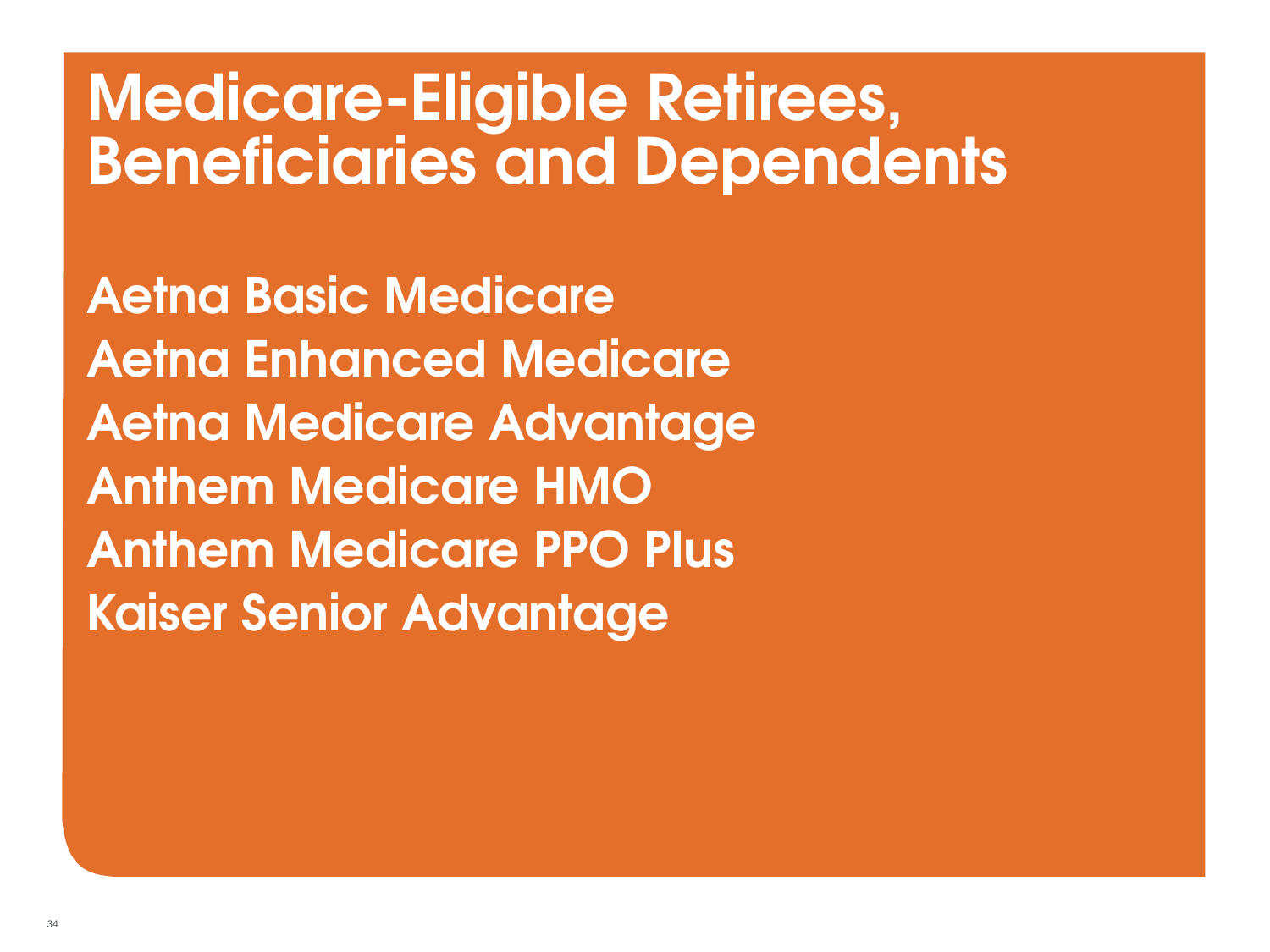

# Medicare-Eligible Retirees, Beneficiaries and Dependents Aetna Basic Medicare Aetna Enhanced Medicare Aetna Medicare Advantage Anthem Medicare HMO Anthem Medicare PPO Plus Kaiser Senior Advantage